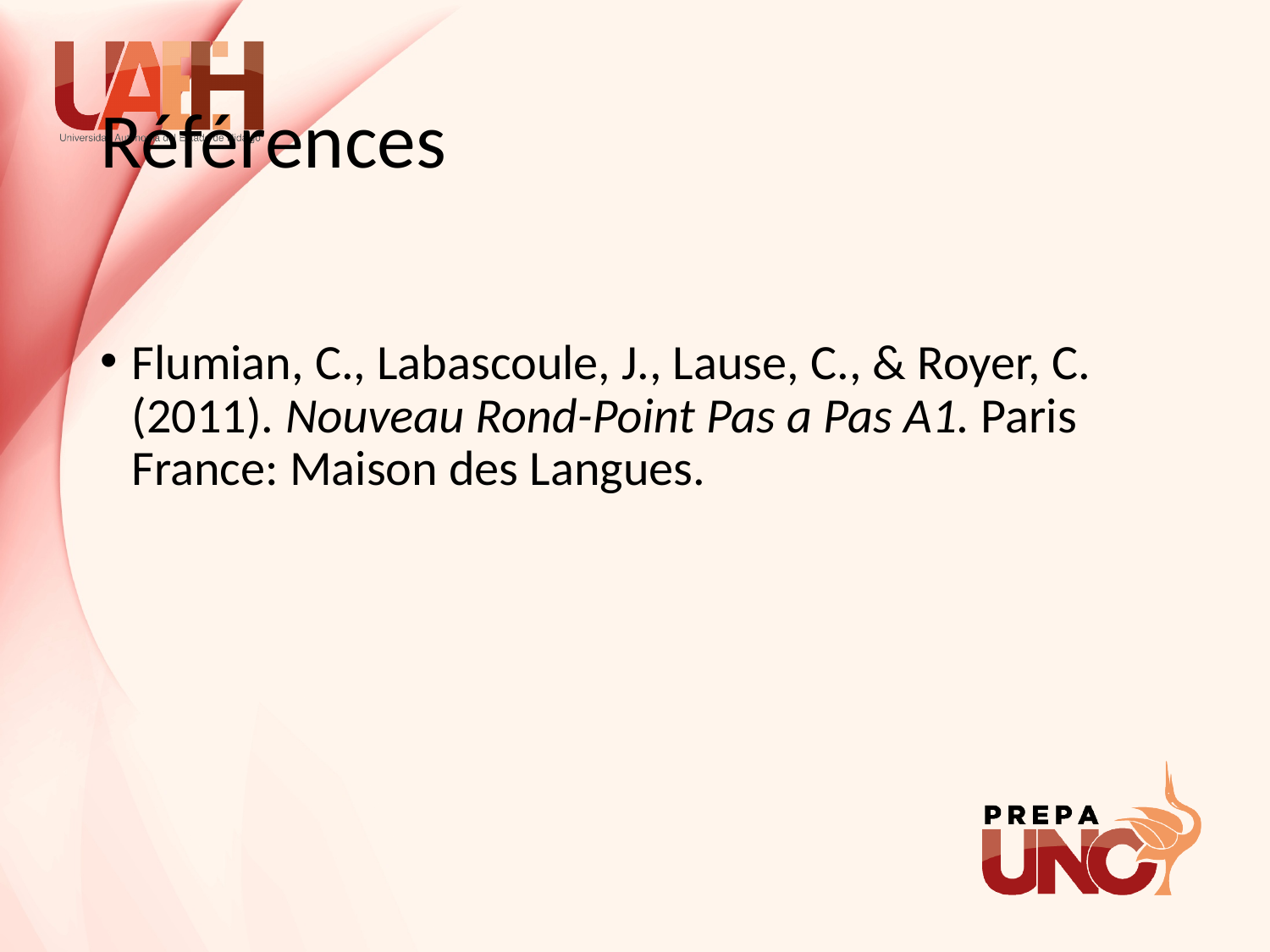

# Références

Flumian, C., Labascoule, J., Lause, C., & Royer, C. (2011). Nouveau Rond-Point Pas a Pas A1. Paris France: Maison des Langues.